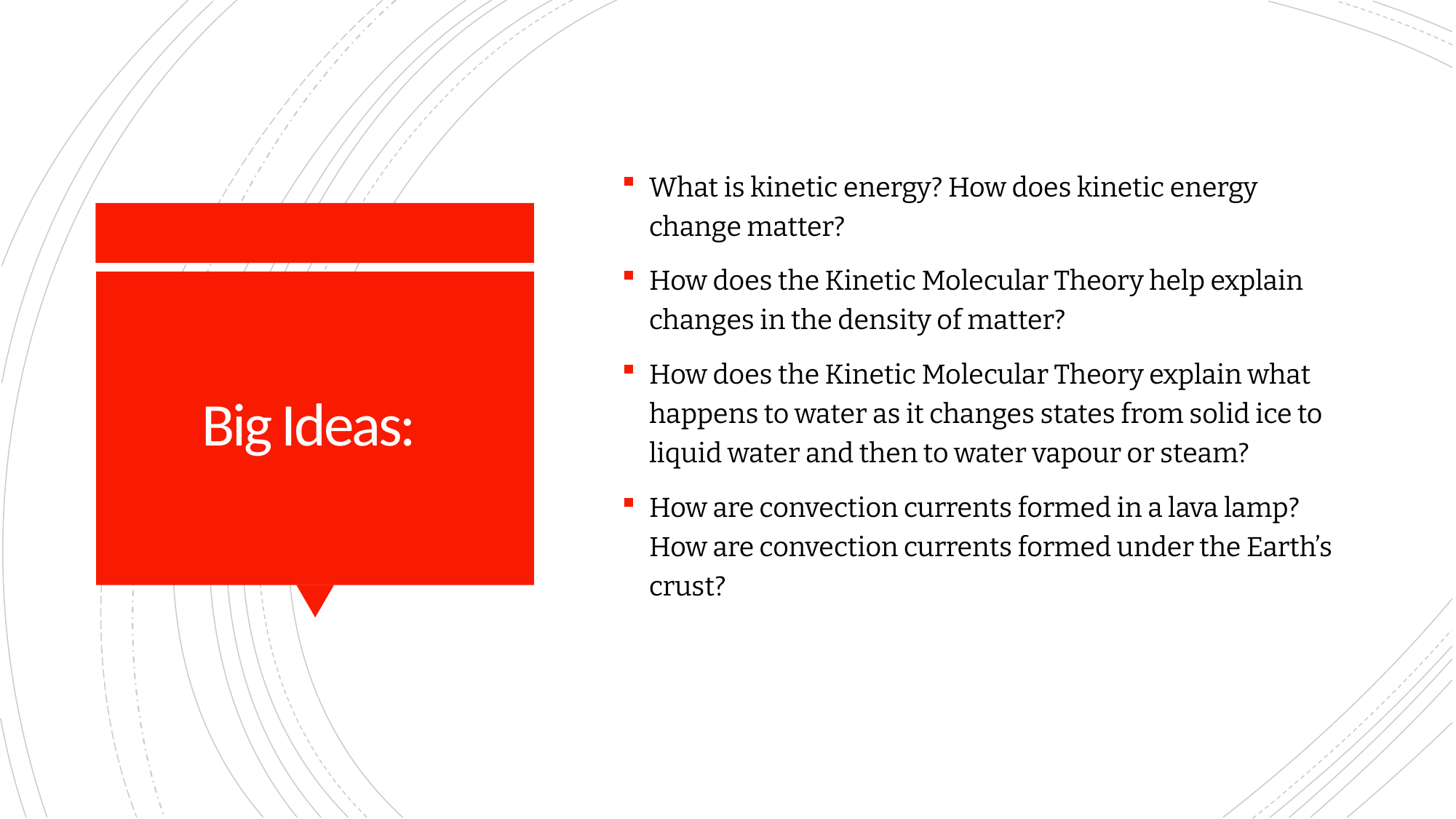

What is kinetic energy? How does kinetic energy change matter?
How does the Kinetic Molecular Theory help explain changes in the density of matter?
How does the Kinetic Molecular Theory explain what happens to water as it changes states from solid ice to liquid water and then to water vapour or steam?
How are convection currents formed in a lava lamp? How are convection currents formed under the Earth’s crust?

# Big Ideas: